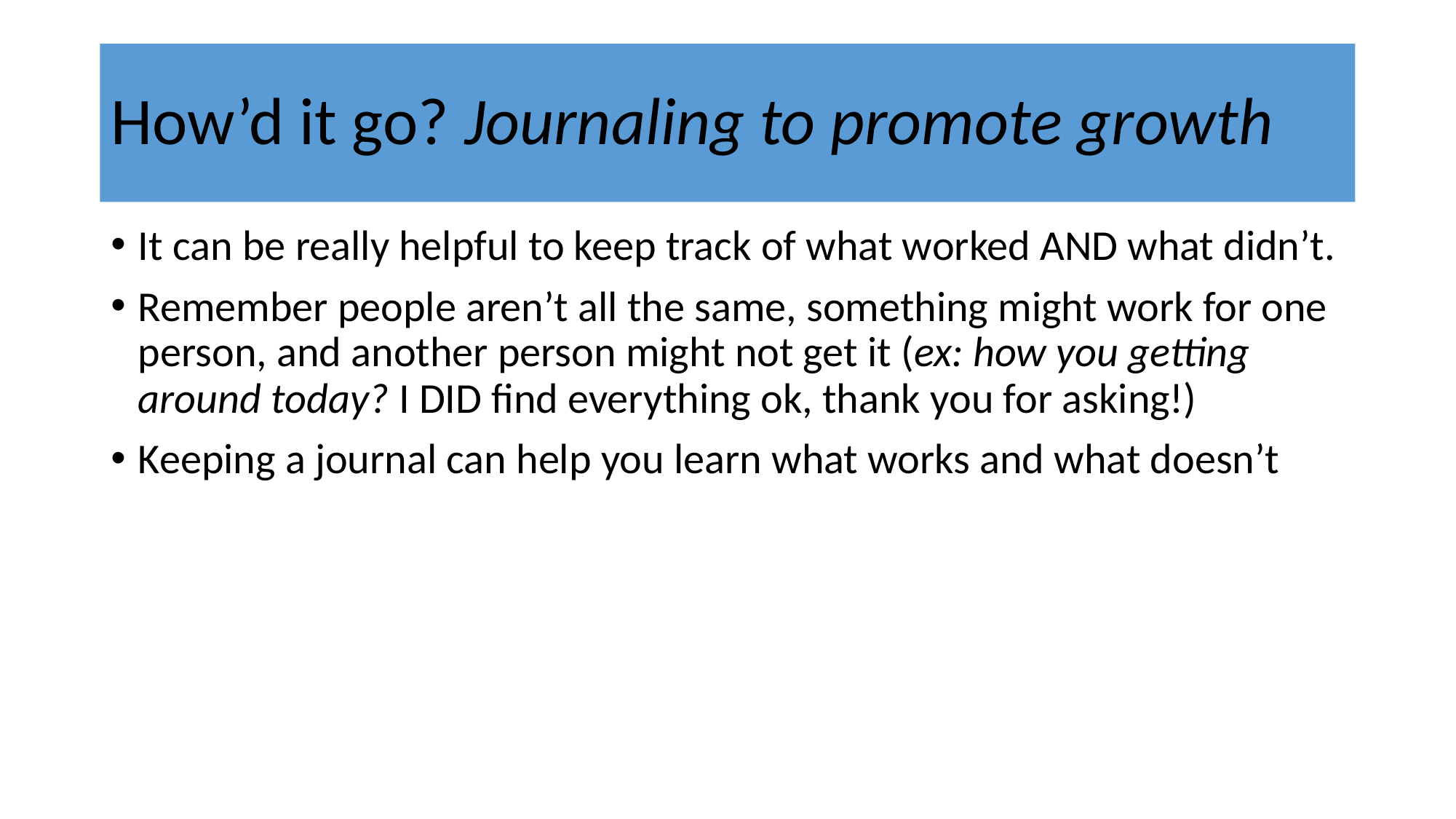

# How’d it go? Journaling to promote growth
It can be really helpful to keep track of what worked AND what didn’t.
Remember people aren’t all the same, something might work for one person, and another person might not get it (ex: how you getting around today? I DID find everything ok, thank you for asking!)
Keeping a journal can help you learn what works and what doesn’t